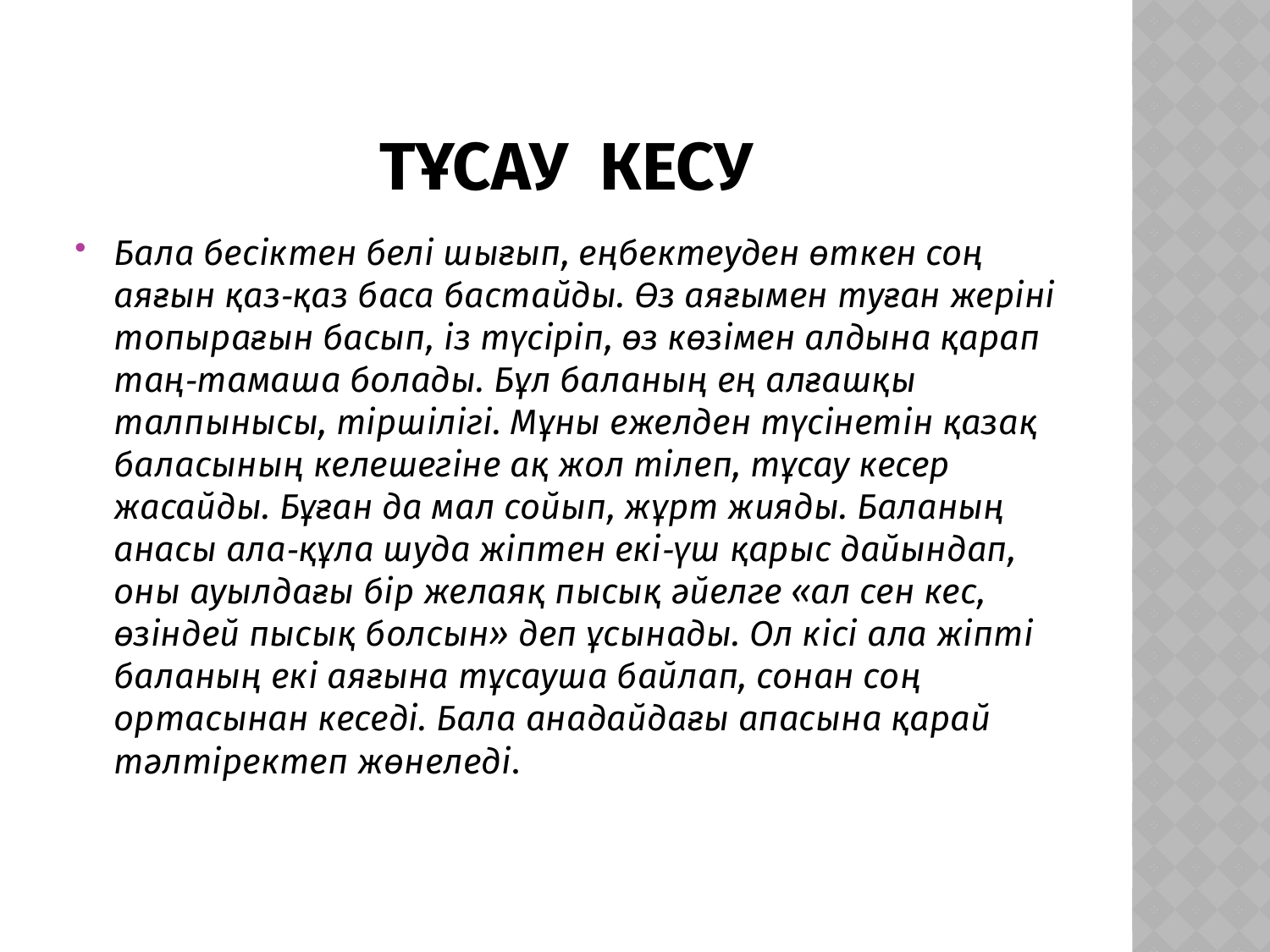

# ТҰСАУ  КЕСУ
Бала бесіктен белі шығып, еңбектеуден өткен соң аяғын қаз‑қаз баса бастайды. Өз аяғымен туған жеріні топырағын басып, із түсіріп, өз көзімен алдына қарап таң‑тамаша болады. Бұл баланың ең алғашқы талпынысы, тіршілігі. Мұны ежелден түсінетін қазақ баласының келешегіне ақ жол тілеп, тұсау кесер жасайды. Бұған да мал сойып, жұрт жияды. Баланың анасы ала‑құла шуда жіптен екі‑үш қарыс дайындап, оны ауылдағы бір желаяқ пысық әйелге «ал сен кес, өзіндей пысық болсын» деп ұсынады. Ол кісі ала жіпті баланың екі аяғына тұсауша байлап, сонан соң ортасынан кеседі. Бала анадайдағы апасына қарай тәлтіректеп жөнеледі.